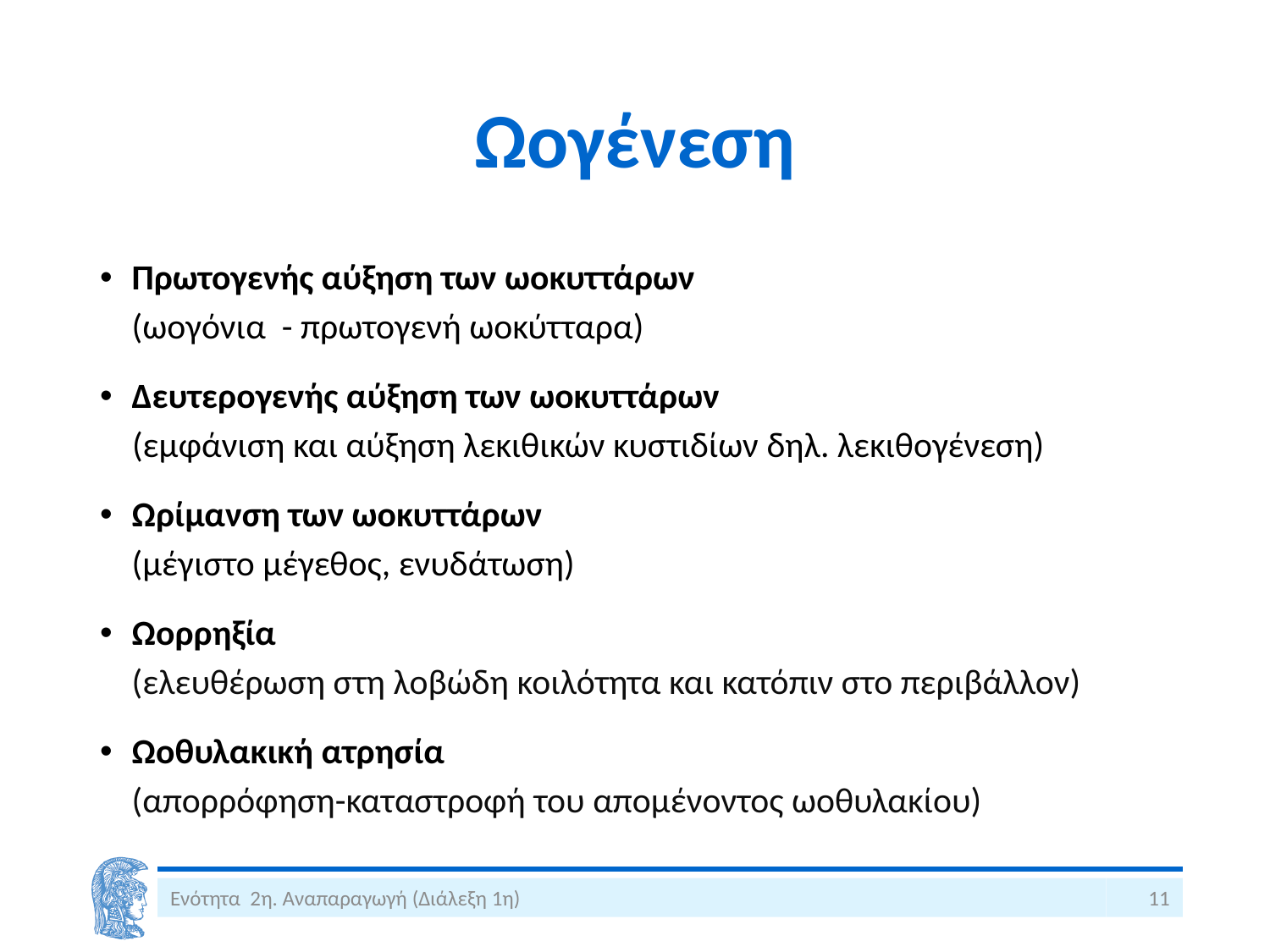

# Ωογένεση
Πρωτογενής αύξηση των ωοκυττάρων
	(ωογόνια  - πρωτογενή ωοκύτταρα)
Δευτερογενής αύξηση των ωοκυττάρων
    (εμφάνιση και αύξηση λεκιθικών κυστιδίων δηλ. λεκιθογένεση)
Ωρίμανση των ωοκυττάρων
	(μέγιστο μέγεθος, ενυδάτωση)
Ωορρηξία
	(ελευθέρωση στη λοβώδη κοιλότητα και κατόπιν στο περιβάλλον)
Ωοθυλακική ατρησία
	(απορρόφηση-καταστροφή του απομένοντος ωοθυλακίου)
Ενότητα  2η. Αναπαραγωγή (Διάλεξη 1η)
11